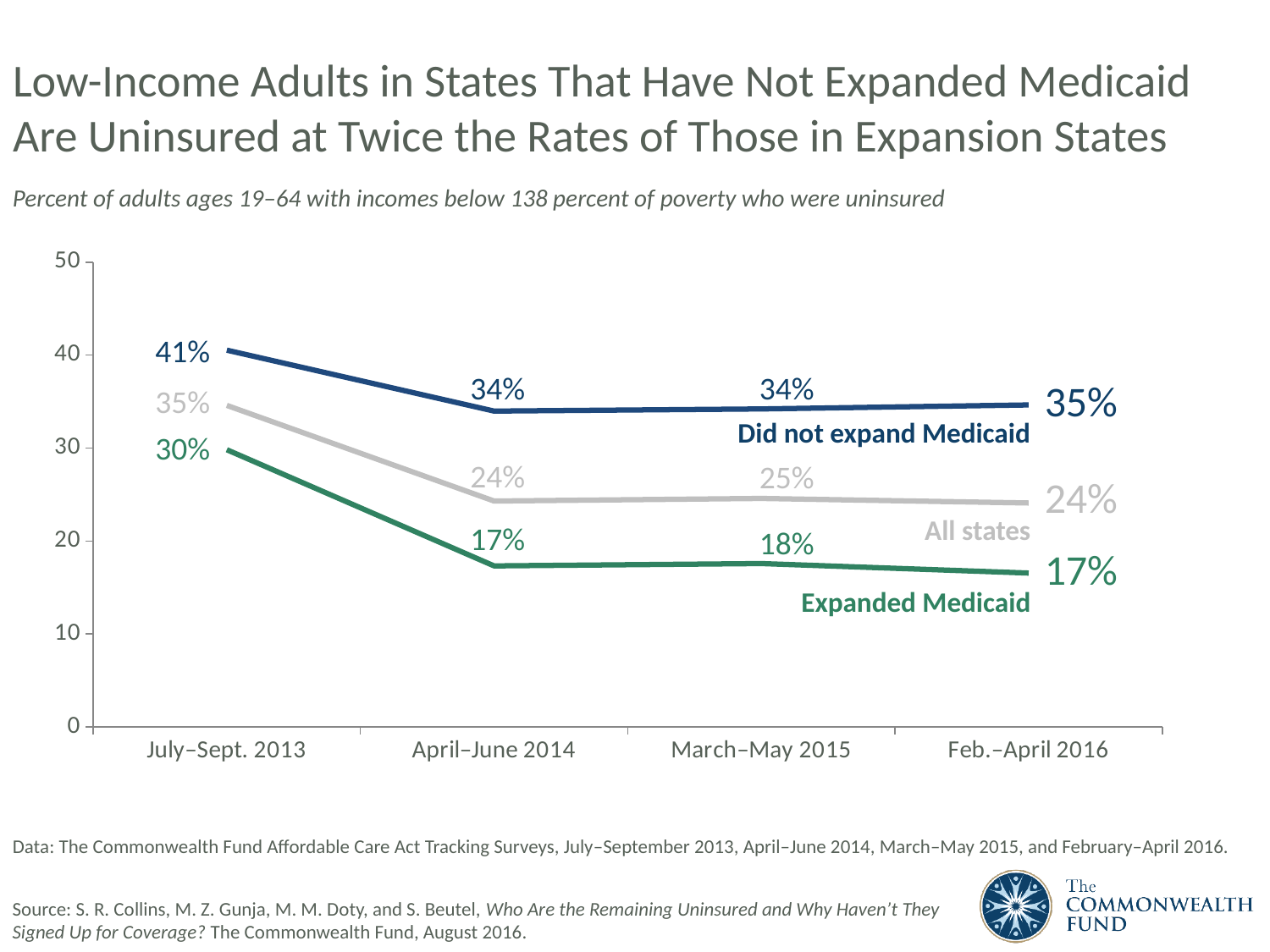

# Low-Income Adults in States That Have Not Expanded Medicaid Are Uninsured at Twice the Rates of Those in Expansion States
Percent of adults ages 19–64 with incomes below 138 percent of poverty who were uninsured

### Chart

| Category | Total | Expanded Medicaid | Did not expand Medicaid |
|---|---|---|---|
| July–Sept. 2013 | 34.59 | 29.82 | 40.53 |
| April–June 2014 | 24.3 | 17.32 | 33.98 |
| March–May 2015 | 24.58 | 17.57 | 34.21 |
| Feb.–April 2016 | 24.09 | 16.55 | 34.64 |
41%
34%
34%
35%
35%
Did not expand Medicaid
30%
24%
25%
24%
All states
17%
18%
17%
Expanded Medicaid
Data: The Commonwealth Fund Affordable Care Act Tracking Surveys, July–September 2013, April–June 2014, March–May 2015, and February–April 2016.